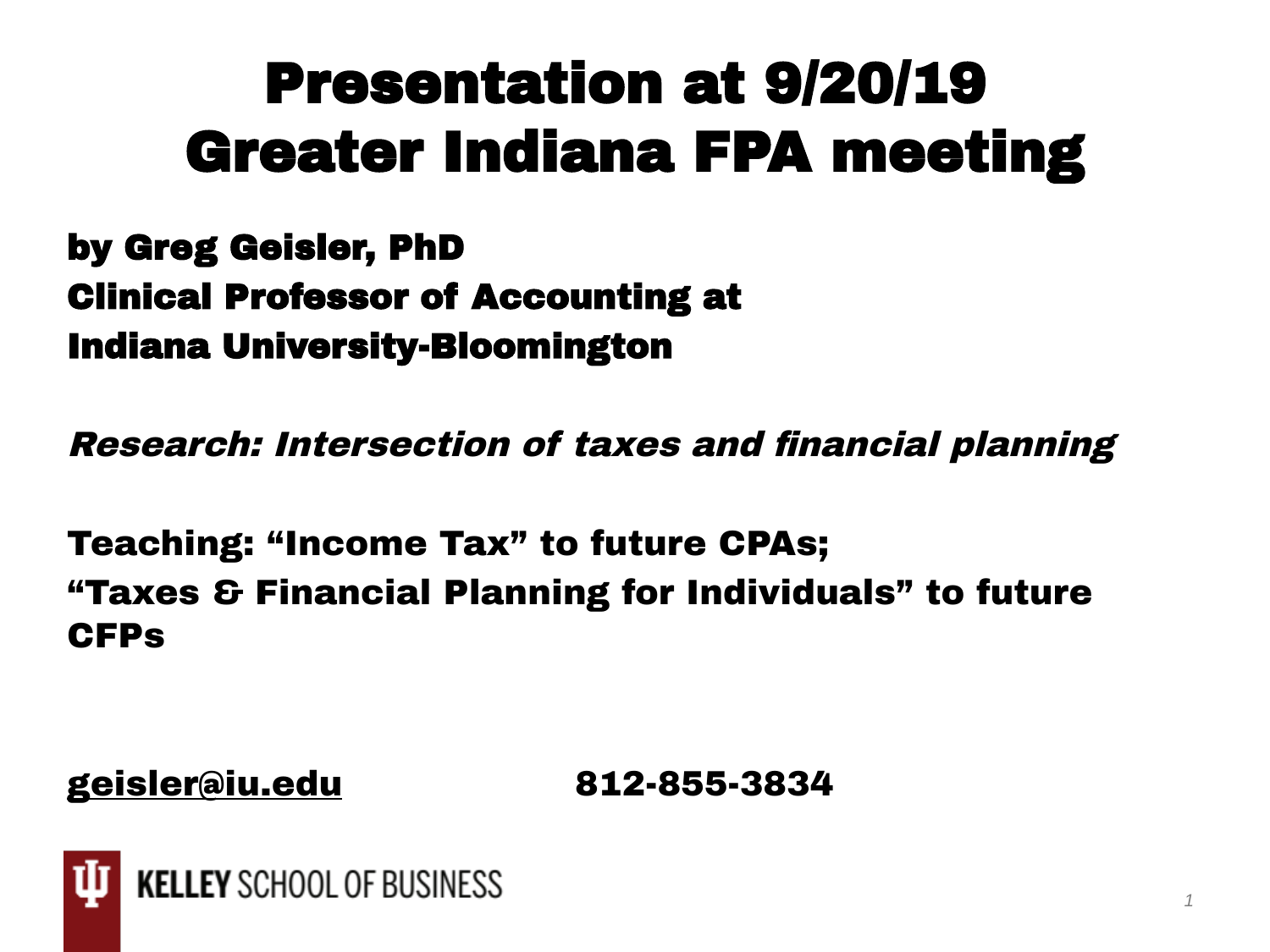

# Presentation at 9/20/19 Greater Indiana FPA meeting
by Greg Geisler, PhD
Clinical Professor of Accounting at
Indiana University-Bloomington

Research: Intersection of taxes and financial planning

Teaching: “Income Tax” to future CPAs;
“Taxes & Financial Planning for Individuals” to future CFPs

geisler@iu.edu		812-855-3834

1